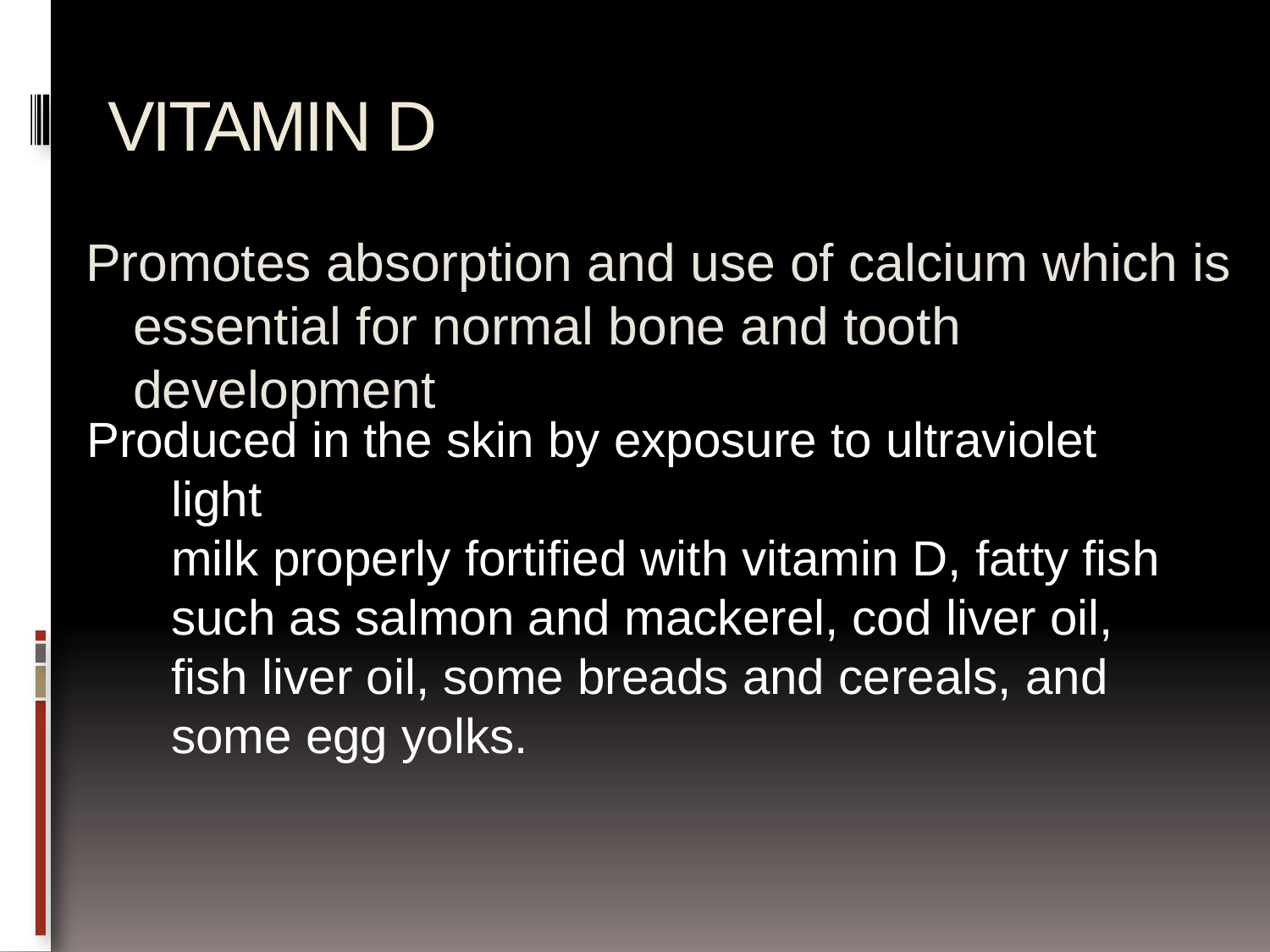

# VITAMIN D
Promotes absorption and use of calcium which is essential for normal bone and tooth development
Produced in the skin by exposure to ultraviolet light
	milk properly fortified with vitamin D, fatty fish such as salmon and mackerel, cod liver oil, fish liver oil, some breads and cereals, and some egg yolks.